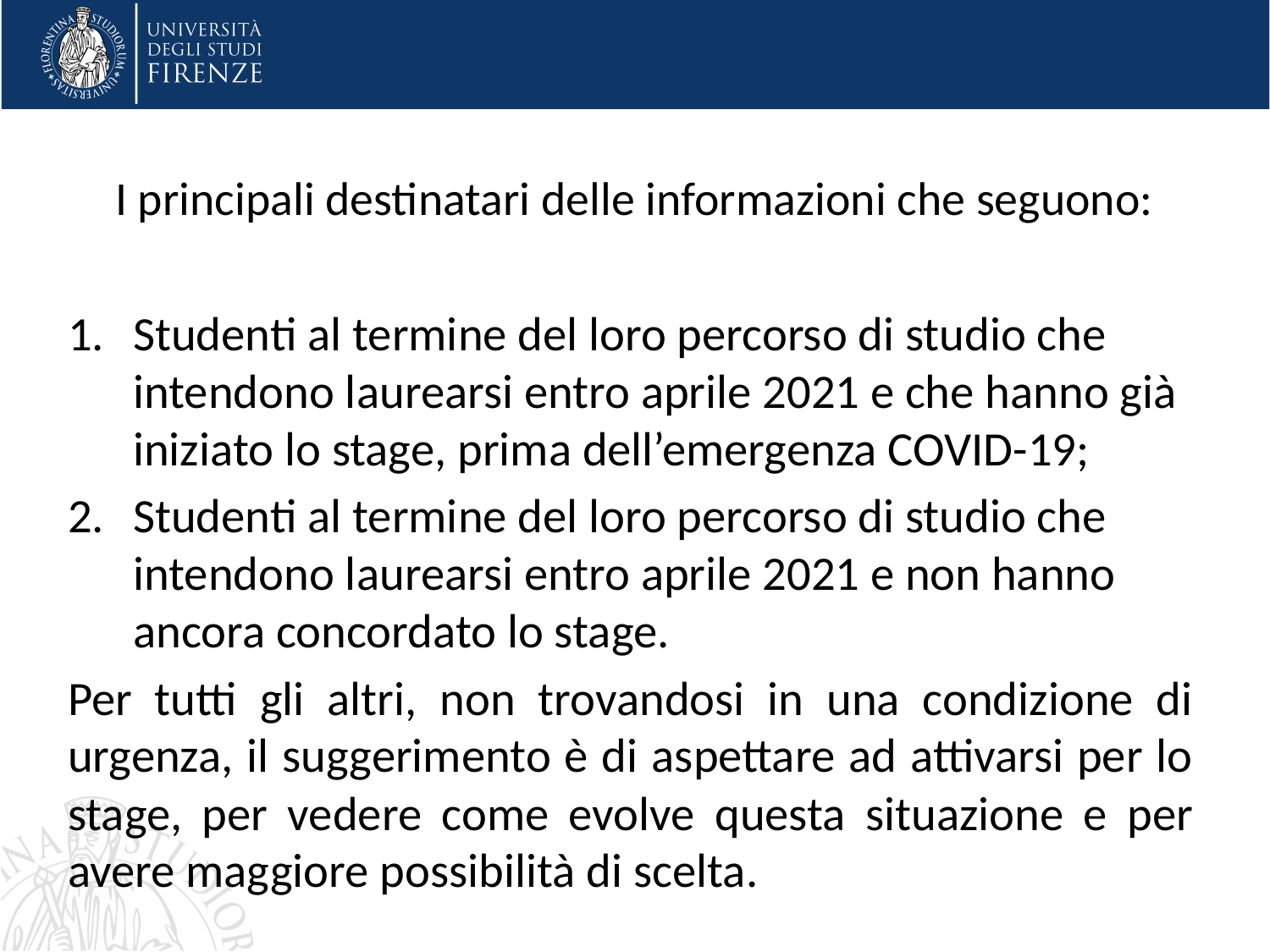

# I principali destinatari delle informazioni che seguono:
Studenti al termine del loro percorso di studio che intendono laurearsi entro aprile 2021 e che hanno già iniziato lo stage, prima dell’emergenza COVID-19;
Studenti al termine del loro percorso di studio che intendono laurearsi entro aprile 2021 e non hanno ancora concordato lo stage.
Per tutti gli altri, non trovandosi in una condizione di urgenza, il suggerimento è di aspettare ad attivarsi per lo stage, per vedere come evolve questa situazione e per avere maggiore possibilità di scelta.